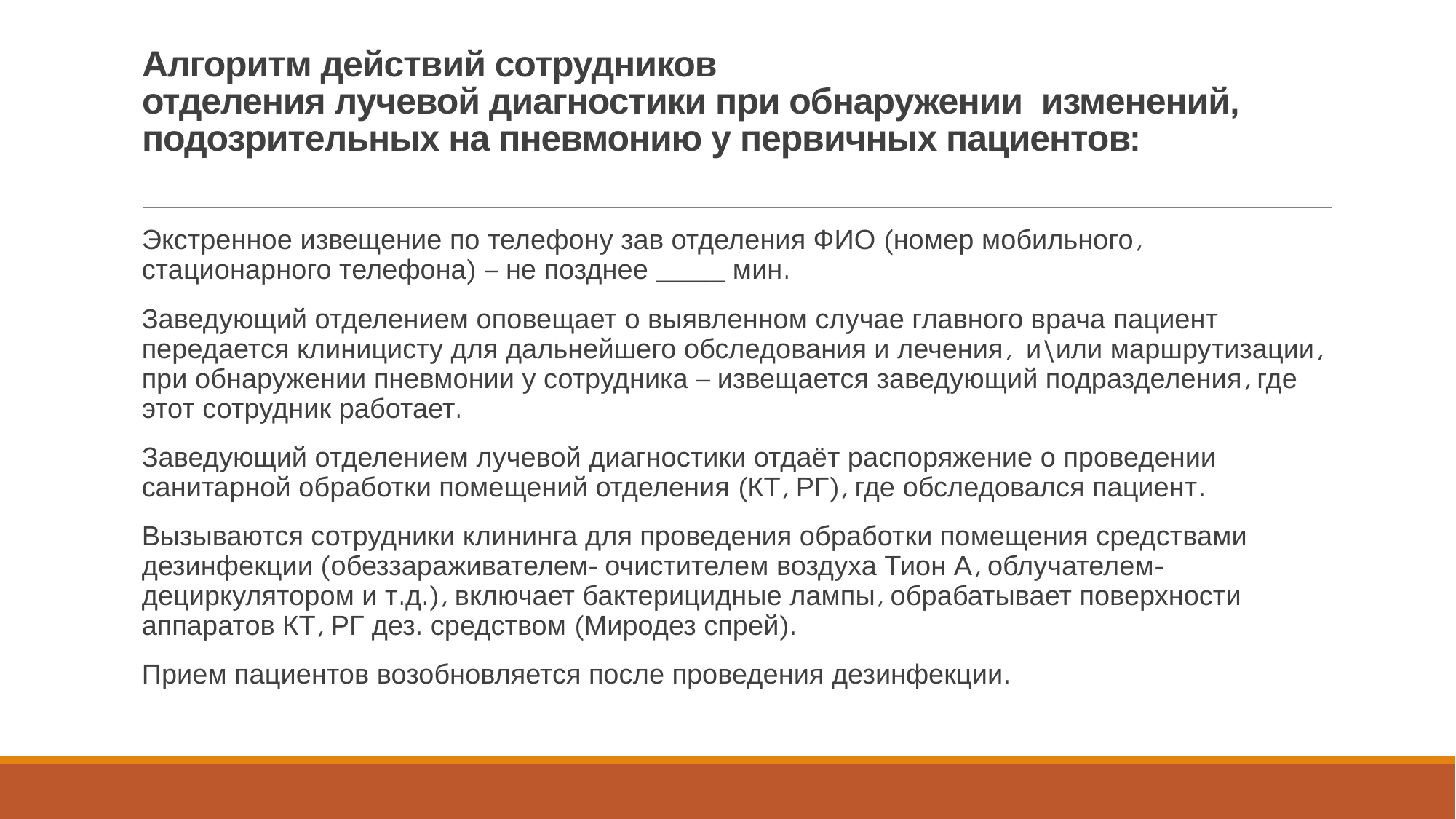

# Алгоритм действий сотрудников отделения лучевой диагностики при обнаружении  изменений, подозрительных на пневмонию у первичных пациентов:
Экстренное извещение по телефону зав отделения ФИО (номер мобильного, стационарного телефона) – не позднее _____ мин.
Заведующий отделением оповещает о выявленном случае главного врача пациент передается клиницисту для дальнейшего обследования и лечения,  и\или маршрутизации, при обнаружении пневмонии у сотрудника – извещается заведующий подразделения, где этот сотрудник работает.
Заведующий отделением лучевой диагностики отдаёт распоряжение о проведении санитарной обработки помещений отделения (КТ, РГ), где обследовался пациент.
Вызываются сотрудники клининга для проведения обработки помещения средствами дезинфекции (обеззараживателем- очистителем воздуха Тион А, облучателем- дециркулятором и т.д.), включает бактерицидные лампы, обрабатывает поверхности аппаратов КТ, РГ дез. средством (Миродез спрей).
Прием пациентов возобновляется после проведения дезинфекции.